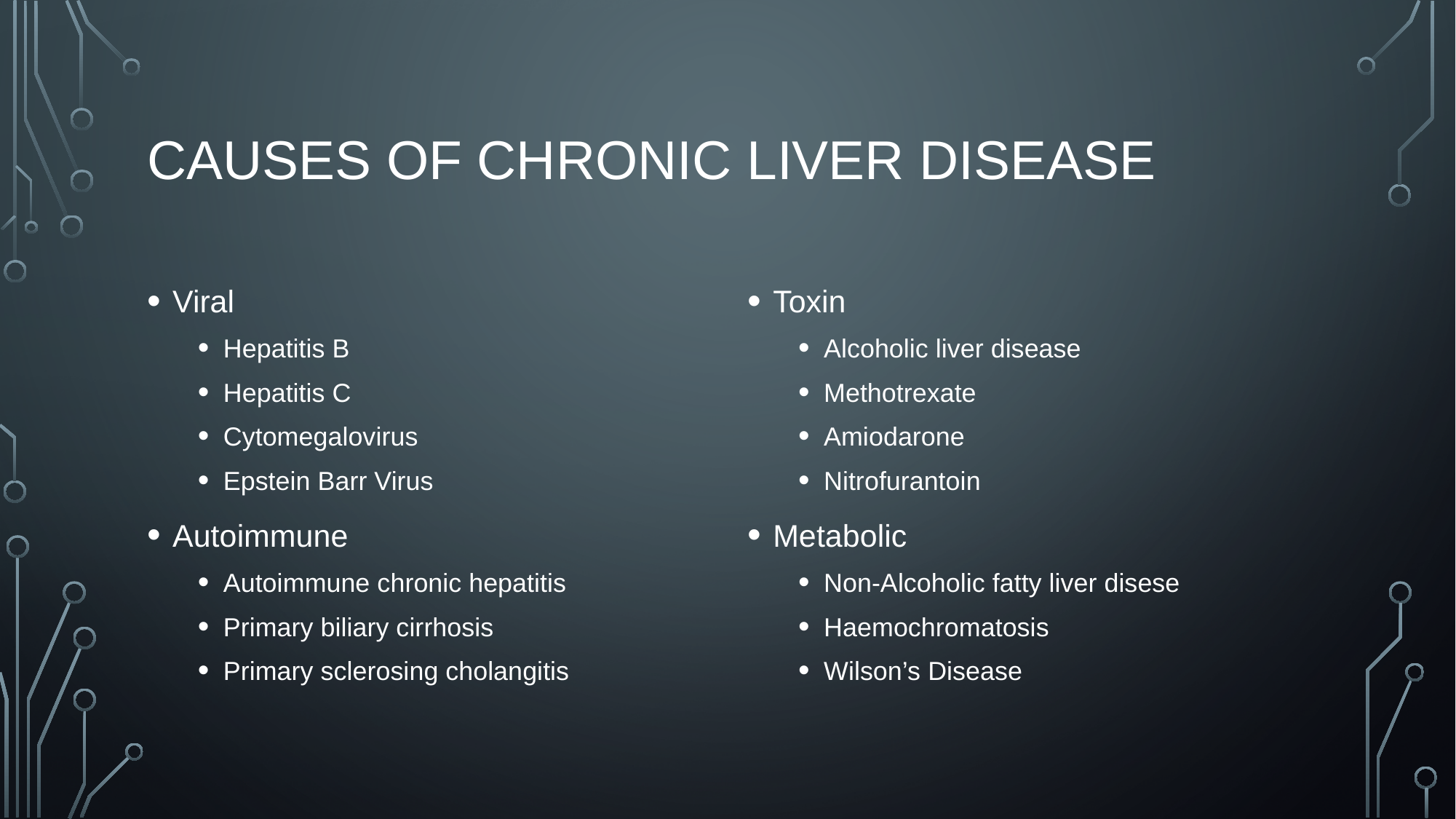

# Causes of chronic liver disease
Viral
Hepatitis B
Hepatitis C
Cytomegalovirus
Epstein Barr Virus
Autoimmune
Autoimmune chronic hepatitis
Primary biliary cirrhosis
Primary sclerosing cholangitis
Toxin
Alcoholic liver disease
Methotrexate
Amiodarone
Nitrofurantoin
Metabolic
Non-Alcoholic fatty liver disese
Haemochromatosis
Wilson’s Disease